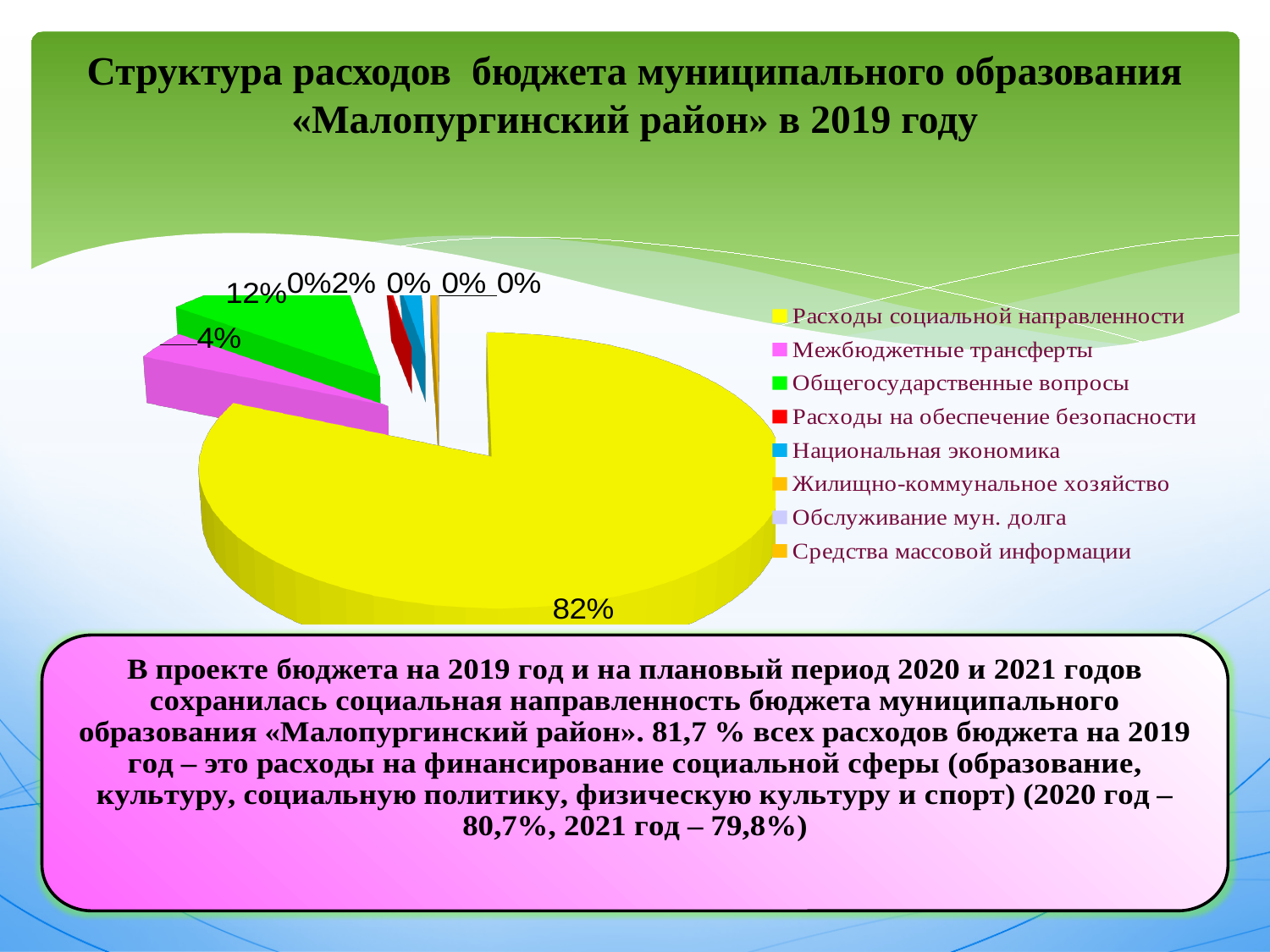

# Структура расходов  бюджета муниципального образования «Малопургинский район» в 2019 году

[unsupported chart]